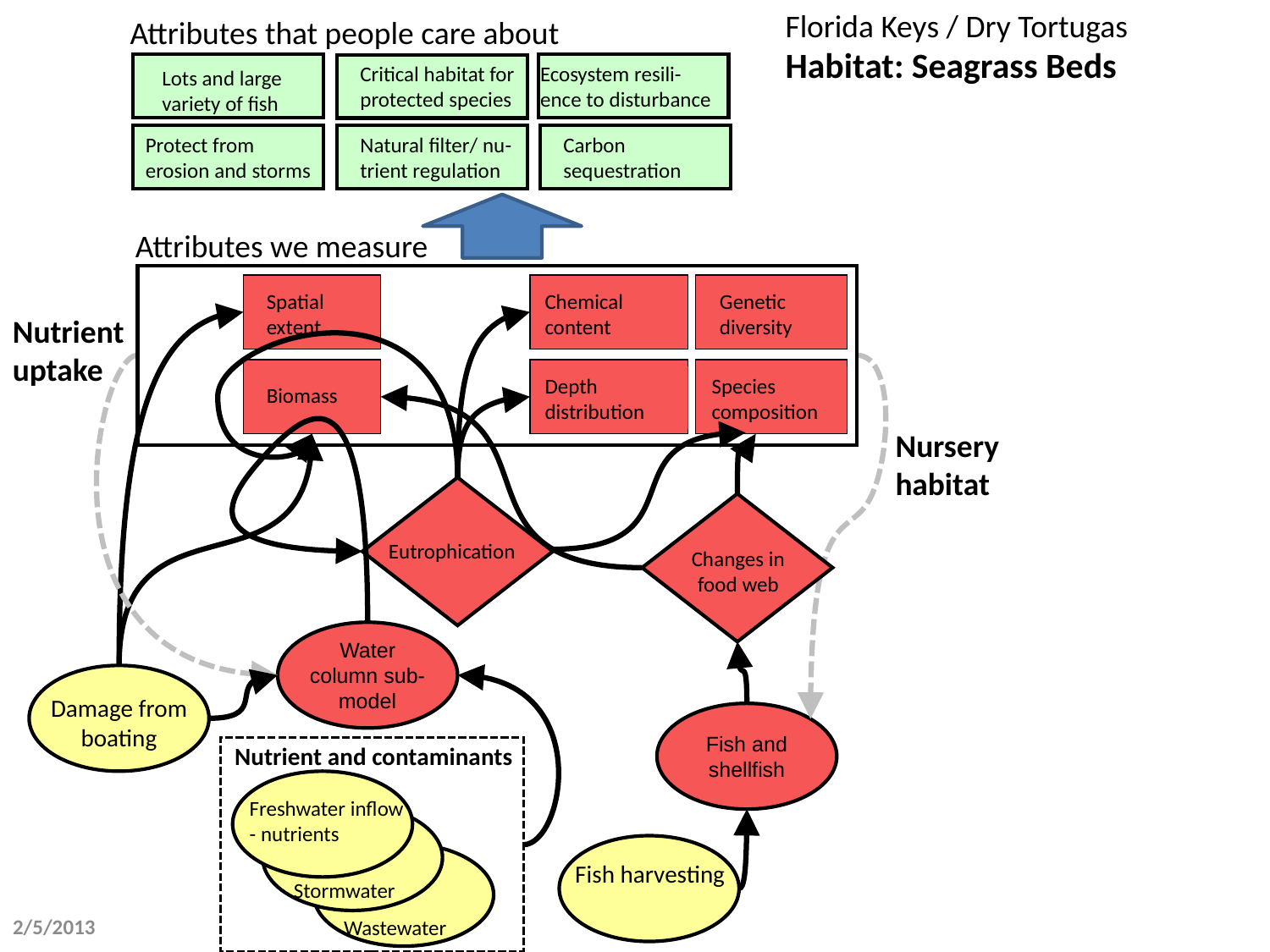

Florida Keys / Dry Tortugas
Attributes that people care about
Habitat: Seagrass Beds
Ecosystem resili-
ence to disturbance

Lots and large variety of fish

Critical habitat for protected species
Protect from erosion and storms

Natural filter/ nu-trient regulation

Carbon sequestration

Attributes we measure

Spatial extent

Chemical content

Genetic diversity
Nutrient uptake

Biomass

Depth distribution

Species composition
Nursery habitat

Eutrophication

Changes in food web
Water column sub-model

Damage from boating
Fish and shellfish
Nutrient and contaminants

Freshwater inflow - nutrients

Stormwater

Wastewater

Fish harvesting
2/5/2013